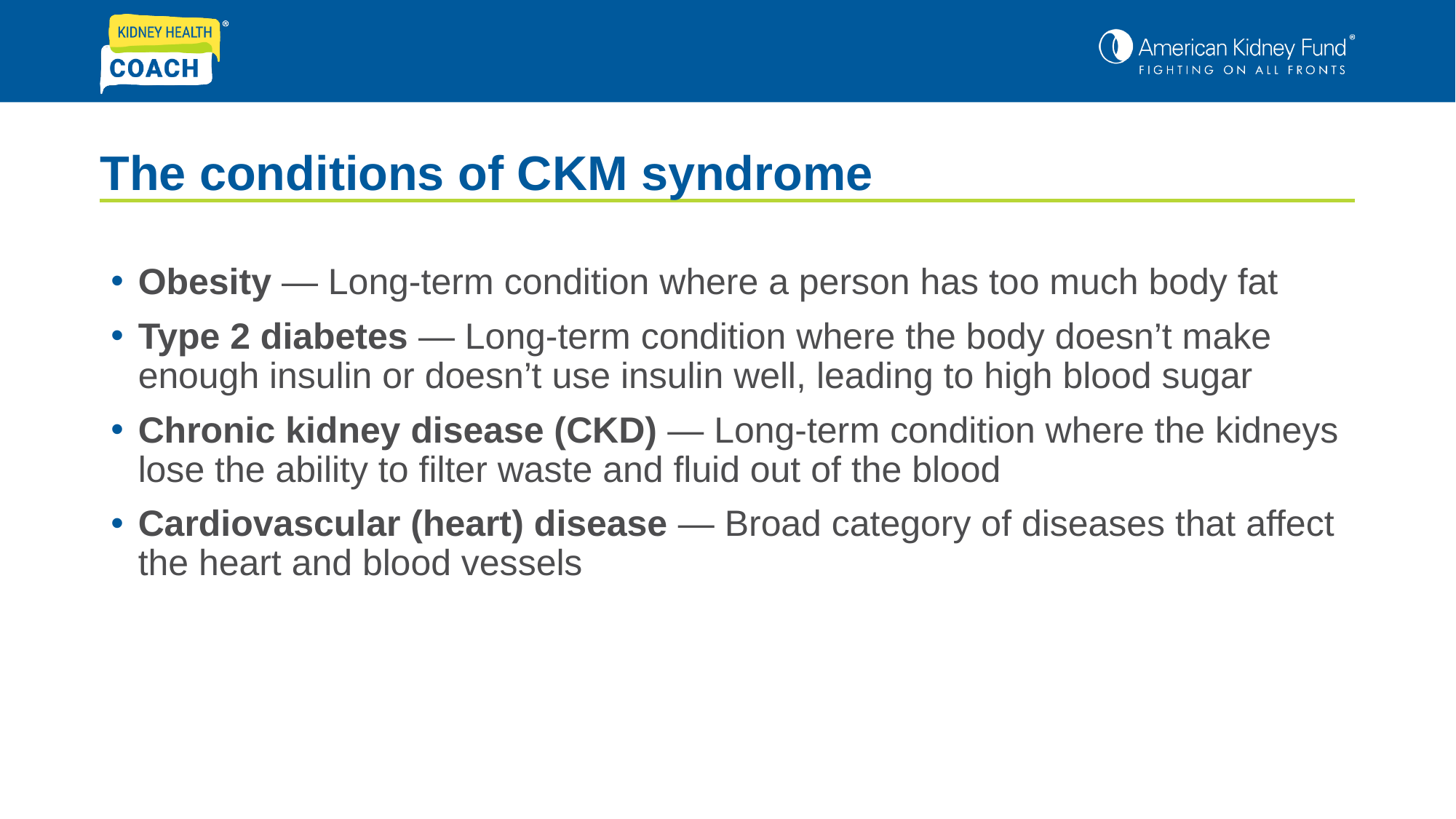

# The conditions of CKM syndrome
Obesity — Long-term condition where a person has too much body fat
Type 2 diabetes — Long-term condition where the body doesn’t make enough insulin or doesn’t use insulin well, leading to high blood sugar
Chronic kidney disease (CKD) — Long-term condition where the kidneys lose the ability to filter waste and fluid out of the blood
Cardiovascular (heart) disease — Broad category of diseases that affect the heart and blood vessels